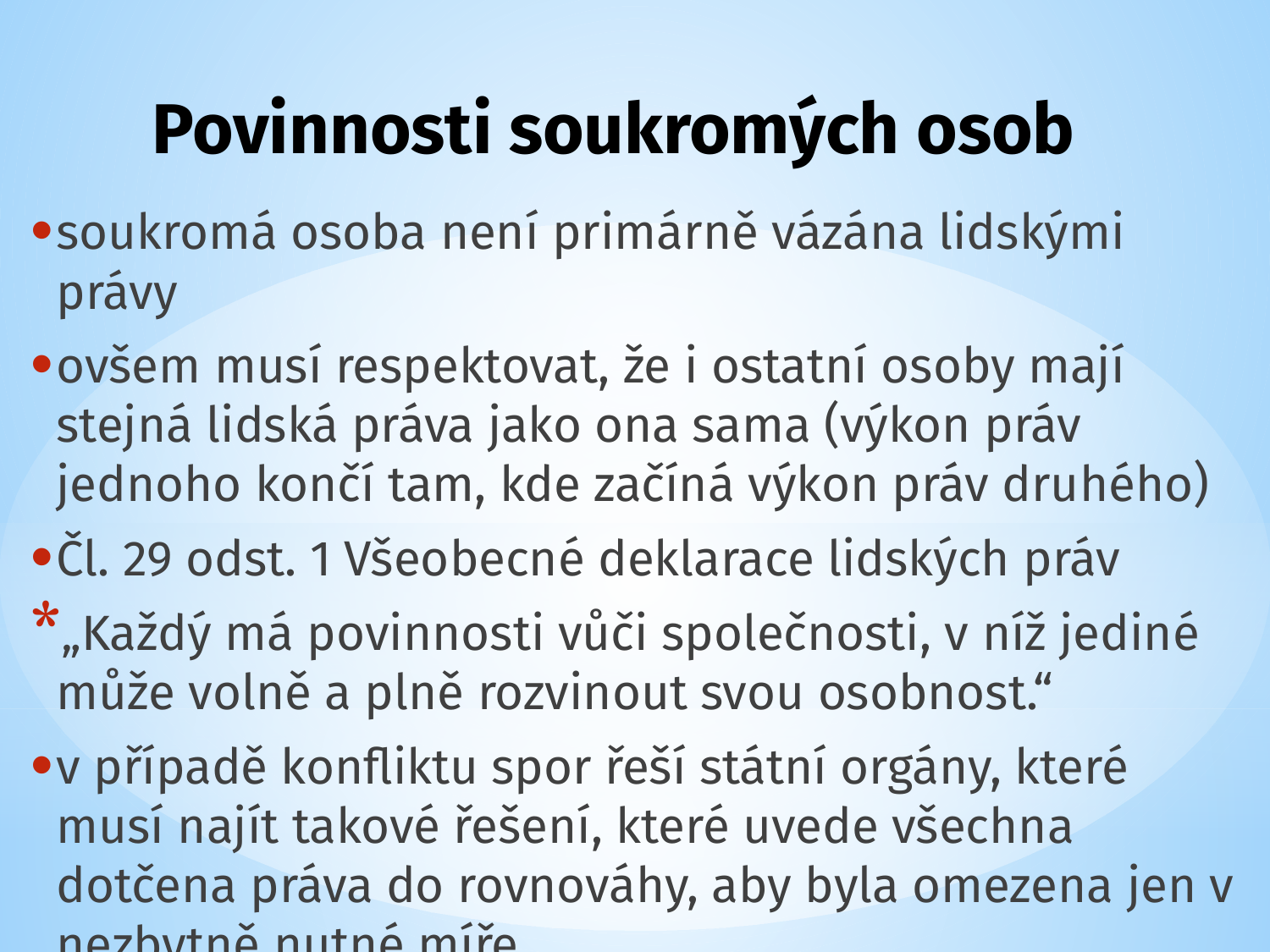

# Povinnosti soukromých osob
soukromá osoba není primárně vázána lidskými právy
ovšem musí respektovat, že i ostatní osoby mají stejná lidská práva jako ona sama (výkon práv jednoho končí tam, kde začíná výkon práv druhého)
Čl. 29 odst. 1 Všeobecné deklarace lidských práv
„Každý má povinnosti vůči společnosti, v níž jediné může volně a plně rozvinout svou osobnost.“
v případě konfliktu spor řeší státní orgány, které musí najít takové řešení, které uvede všechna dotčena práva do rovnováhy, aby byla omezena jen v nezbytně nutné míře